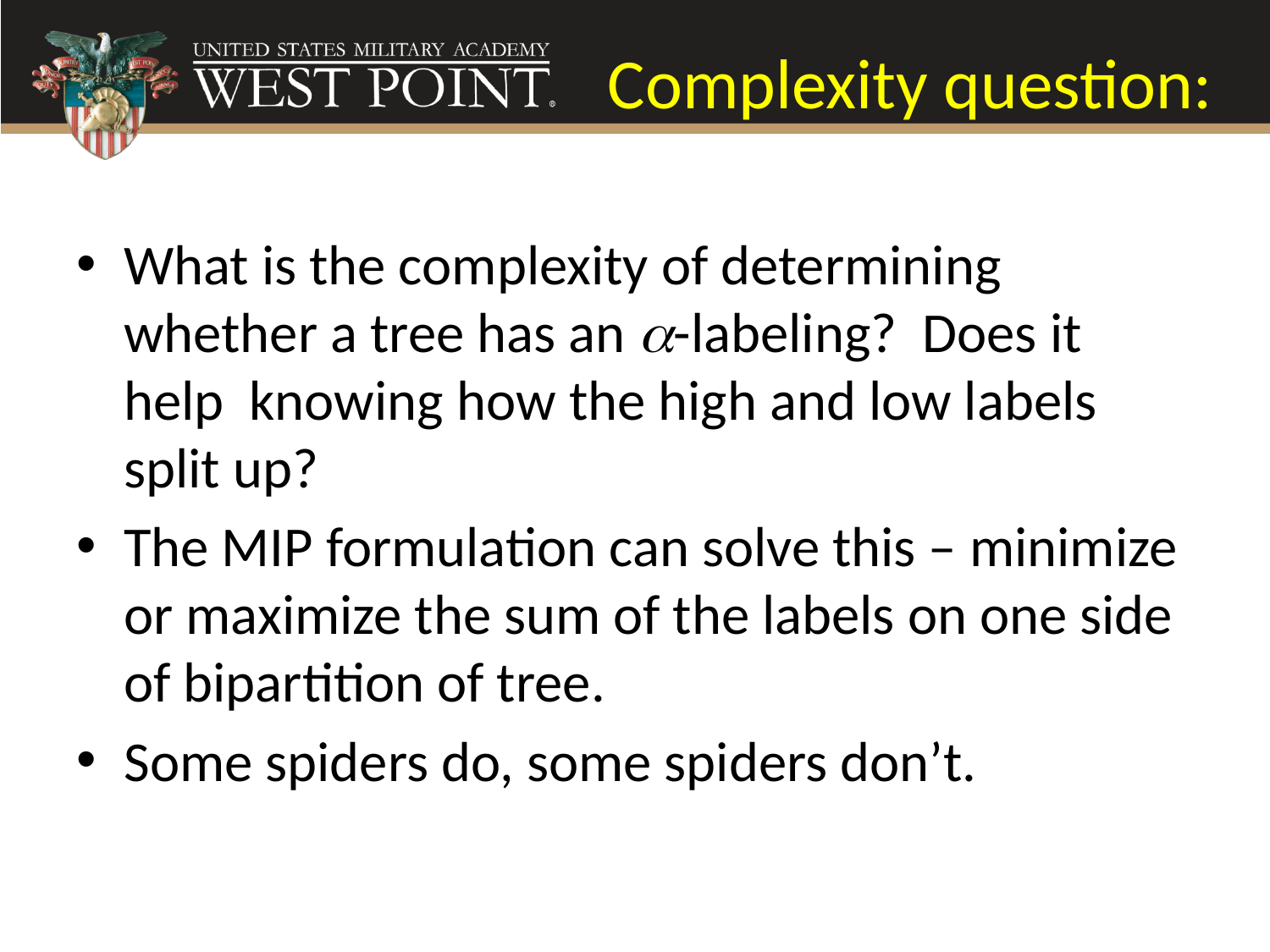

# Complexity question:
What is the complexity of determining whether a tree has an α-labeling?  Does it help  knowing how the high and low labels split up?
The MIP formulation can solve this – minimize or maximize the sum of the labels on one side of bipartition of tree.
Some spiders do, some spiders don’t.